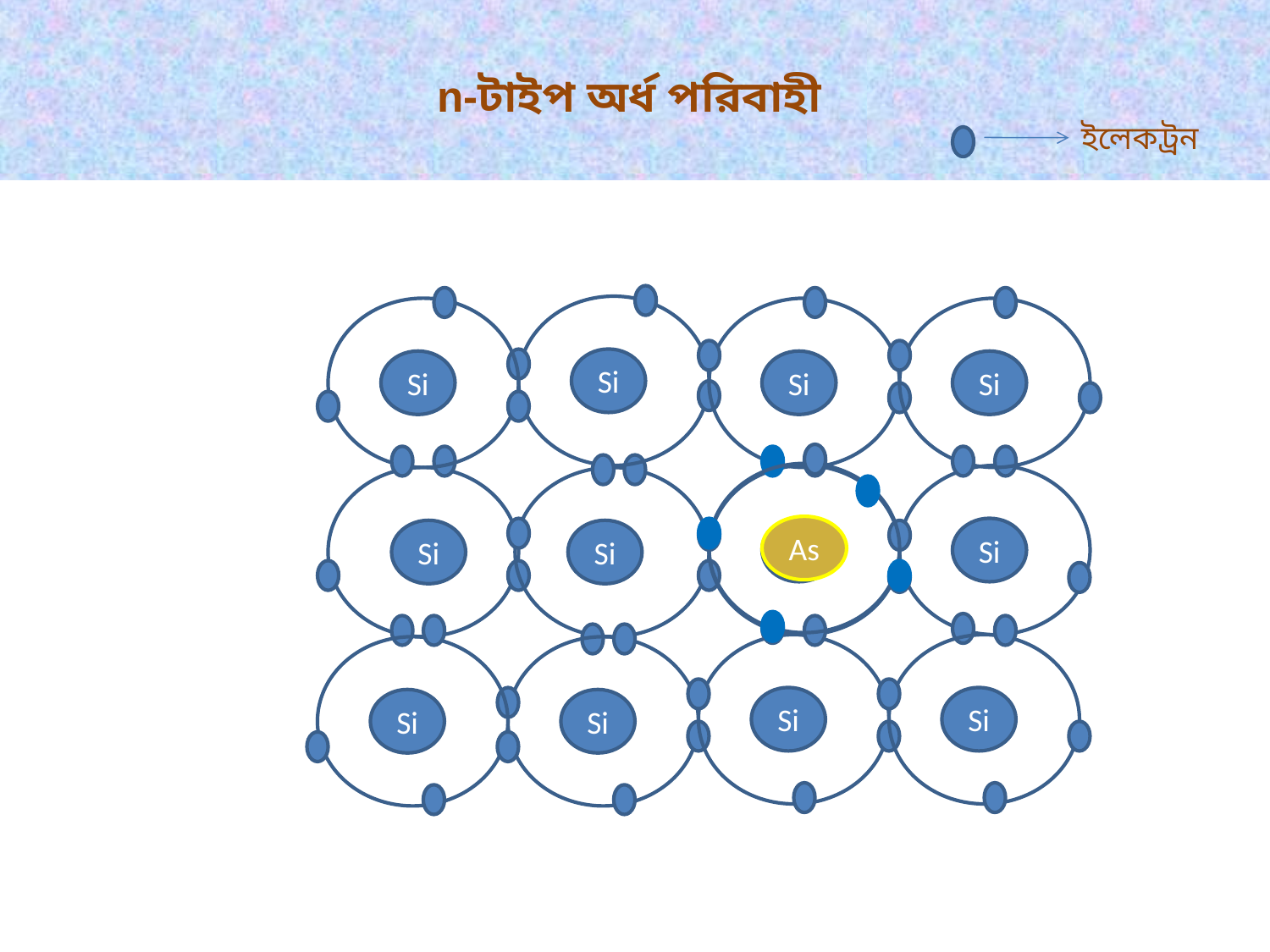

# n-টাইপ অর্ধ পরিবাহী
ইলেকট্রন

Si
Si
Si
Si

As

Si
Si
Si
Si

Si
Si
Si
Si